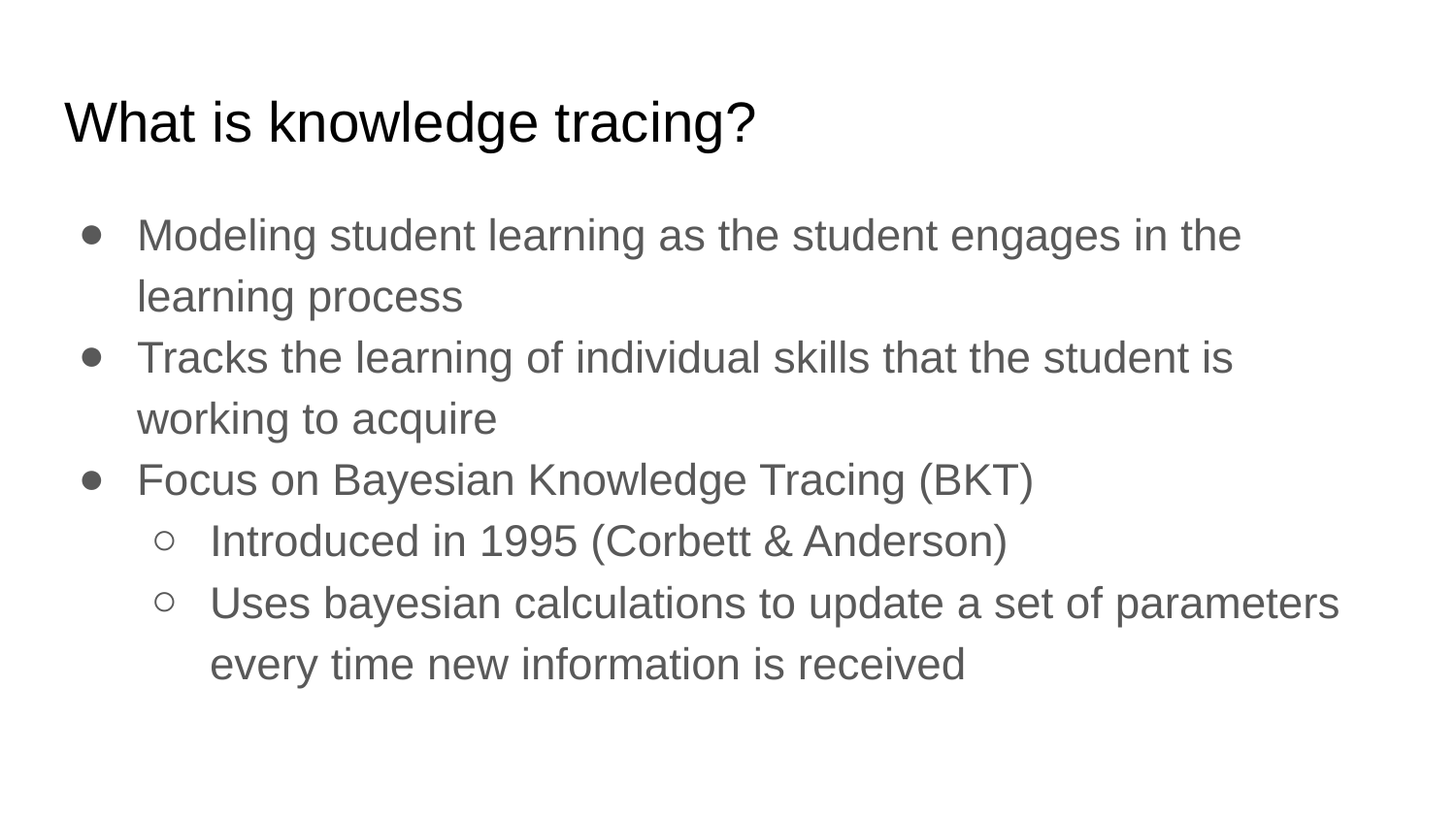

# What is knowledge tracing?
Modeling student learning as the student engages in the learning process
Tracks the learning of individual skills that the student is working to acquire
Focus on Bayesian Knowledge Tracing (BKT)
Introduced in 1995 (Corbett & Anderson)
Uses bayesian calculations to update a set of parameters every time new information is received